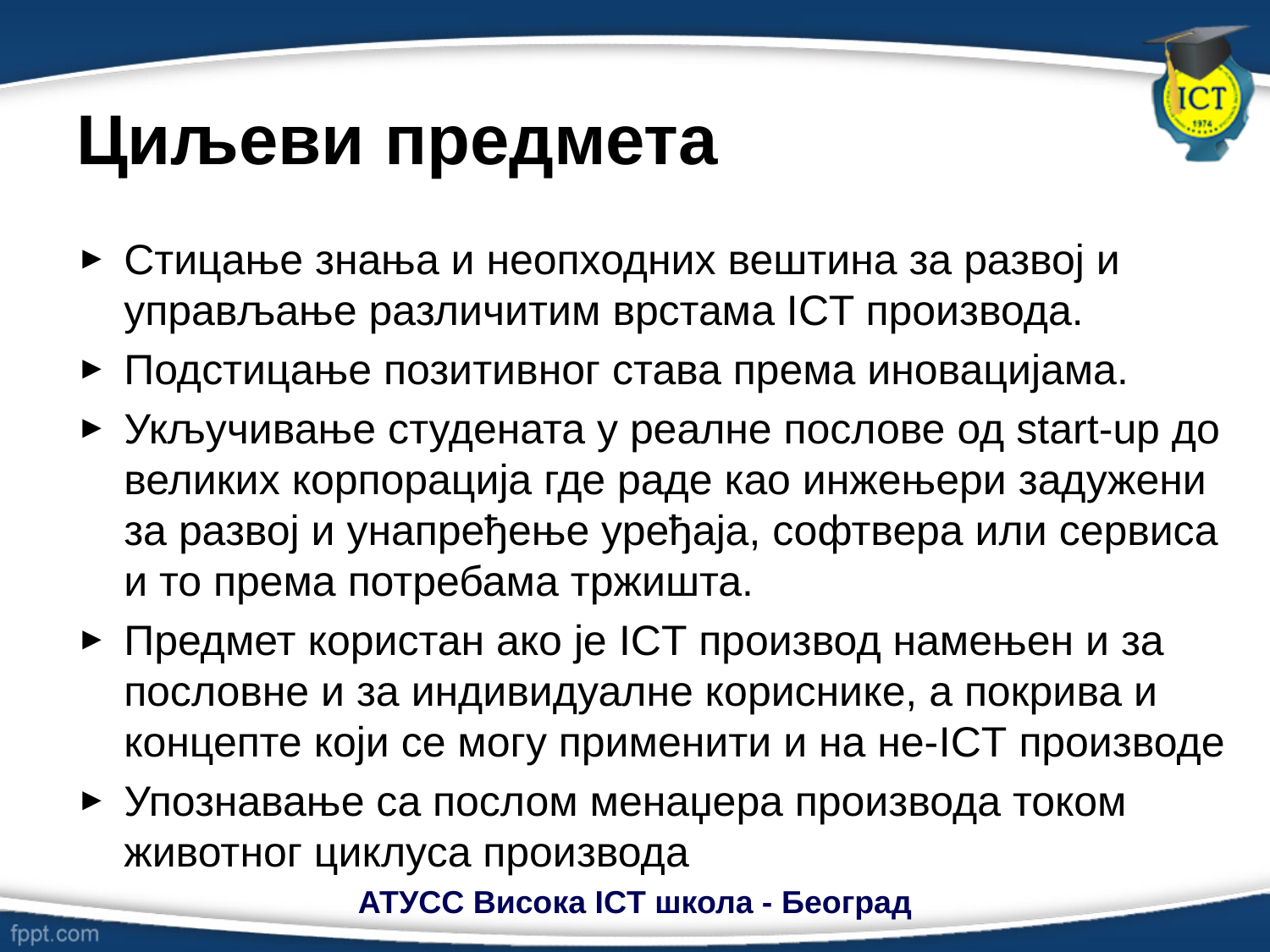

# Циљеви предмета
Стицање знања и неопходних вештина за развој и управљање различитим врстама ICT производа.
Подстицање позитивног става према иновацијама.
Укључивање студената у реалне послове од start-up до великих корпорација где раде као инжењери задужени за развој и унапређење уређаја, софтвера или сервиса и то према потребама тржишта.
Предмет користан ако је ICT производ намењен и за пословне и за индивидуалне кориснике, а покрива и концепте који се могу применити и на не-ICT производе
Упознавање са послом менаџера производа током животног циклуса производа